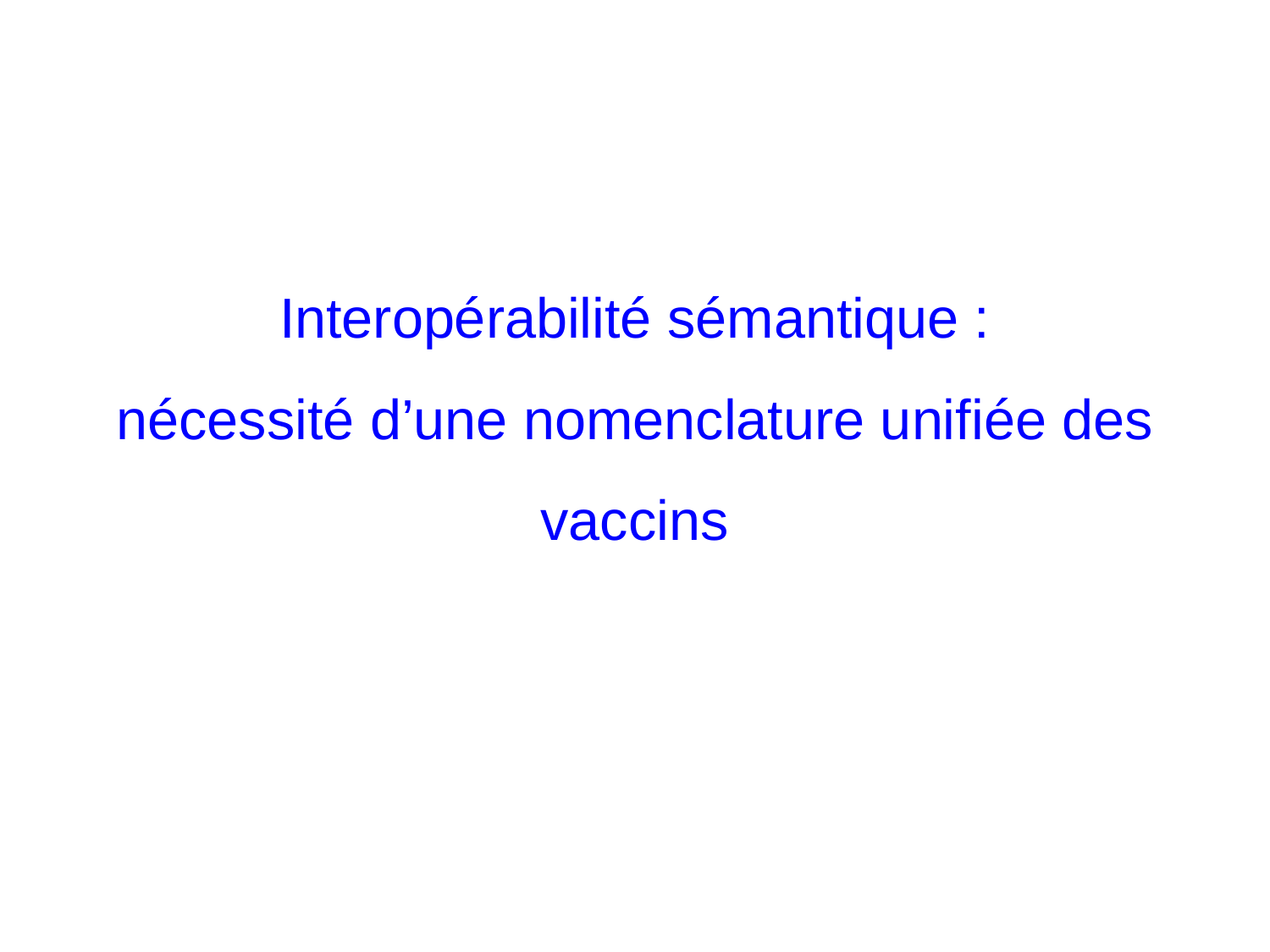

# Interopérabilité sémantique : nécessité d’une nomenclature unifiée des vaccins